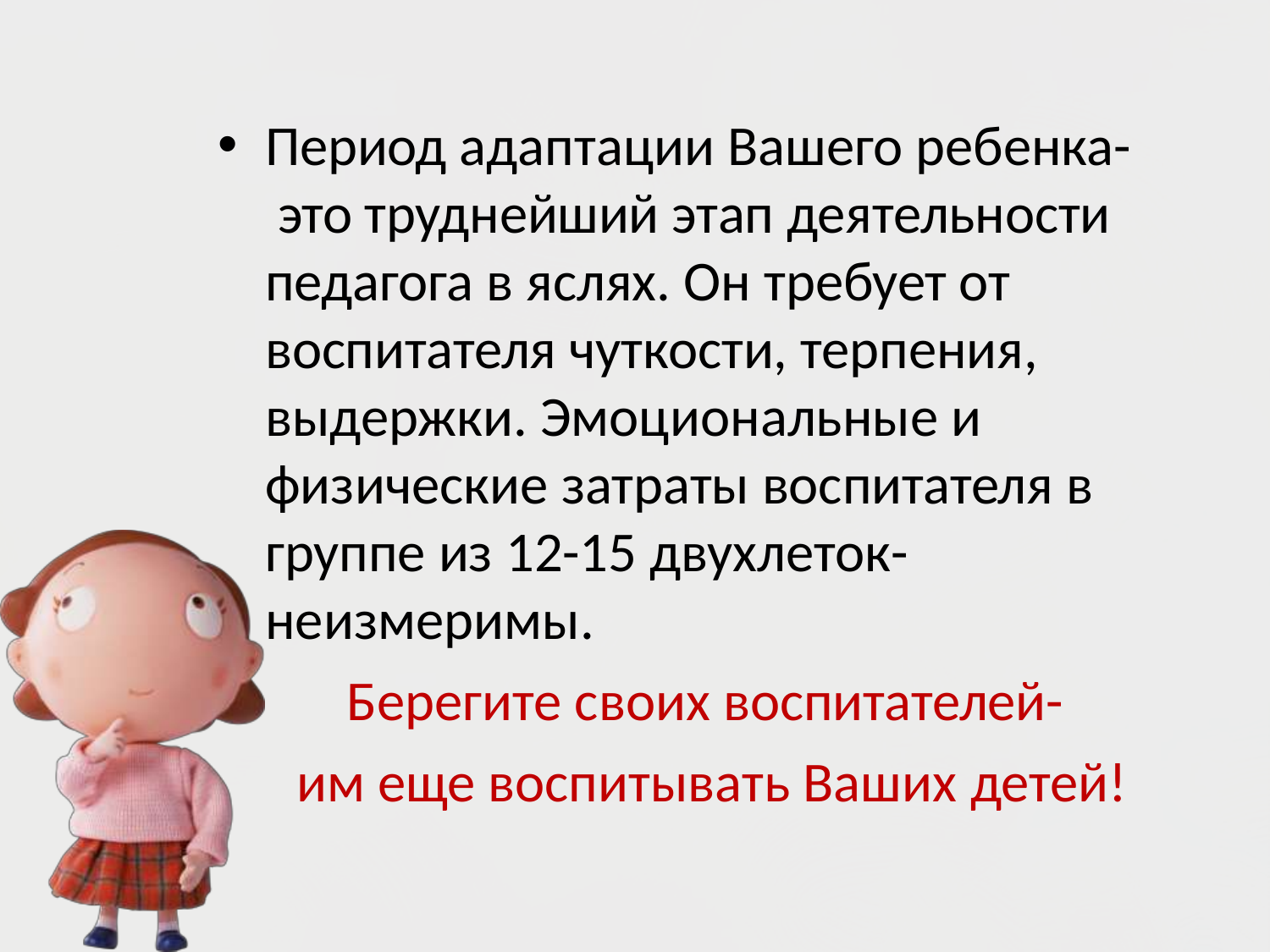

Период адаптации Вашего ребенка-  это труднейший этап деятельности  педагога в яслях. Он требует от  воспитателя чуткости, терпения,  выдержки. Эмоциональные и  физические затраты воспитателя в  группе из 12-15 двухлеток-  неизмеримы.
Берегите своих воспитателей-
им еще воспитывать Ваших детей!